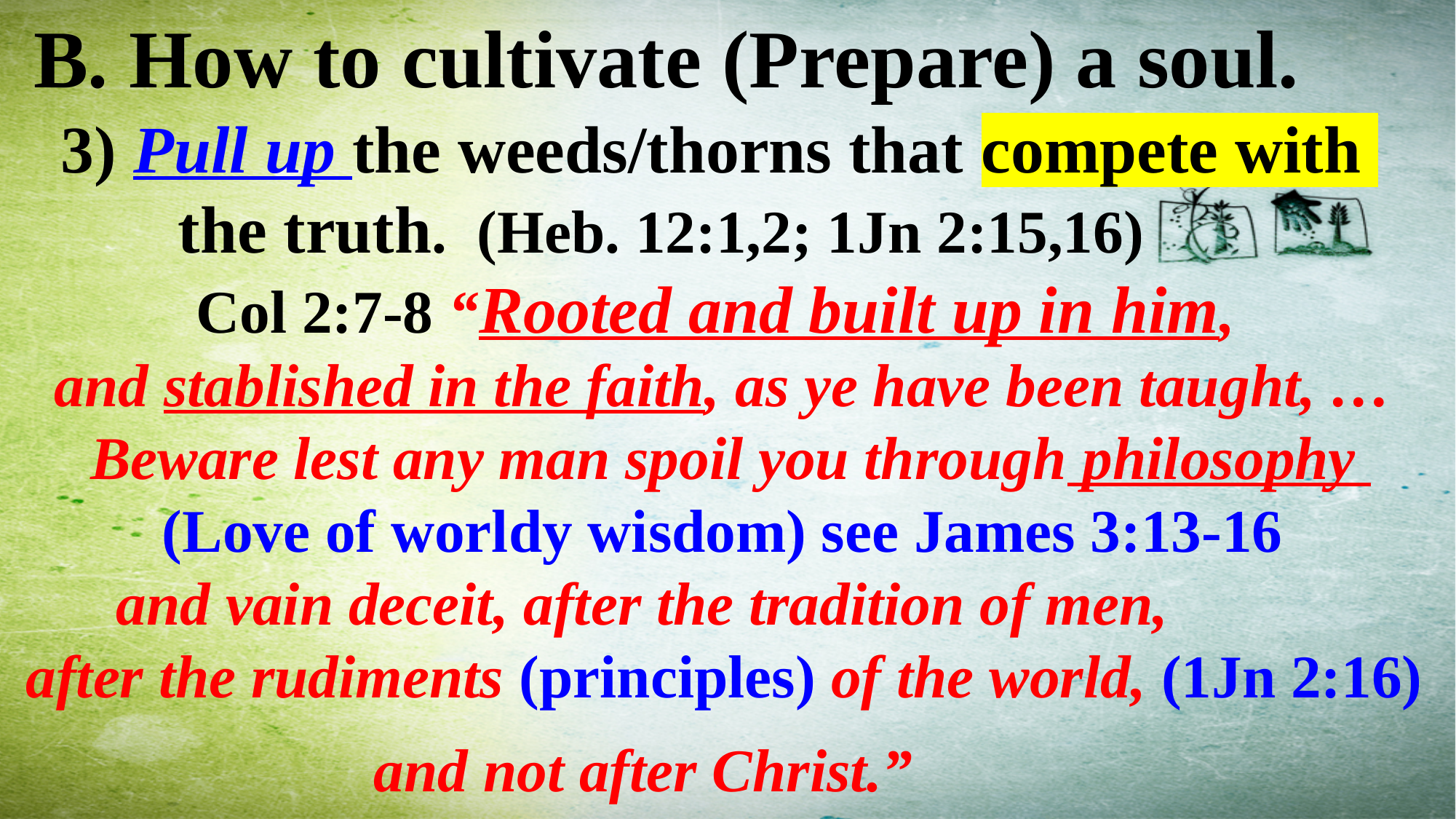

B. How to cultivate (Prepare) a soul.
   3) Pull up the weeds/thorns that compete with
          the truth.  (Heb. 12:1,2; 1Jn 2:15,16)
Col 2:7-8 “Rooted and built up in him,
and stablished in the faith, as ye have been taught, …
 Beware lest any man spoil you through philosophy
(Love of worldy wisdom) see James 3:13-16
       and vain deceit, after the tradition of men,
 after the rudiments (principles) of the world, (1Jn 2:16)
and not after Christ.”